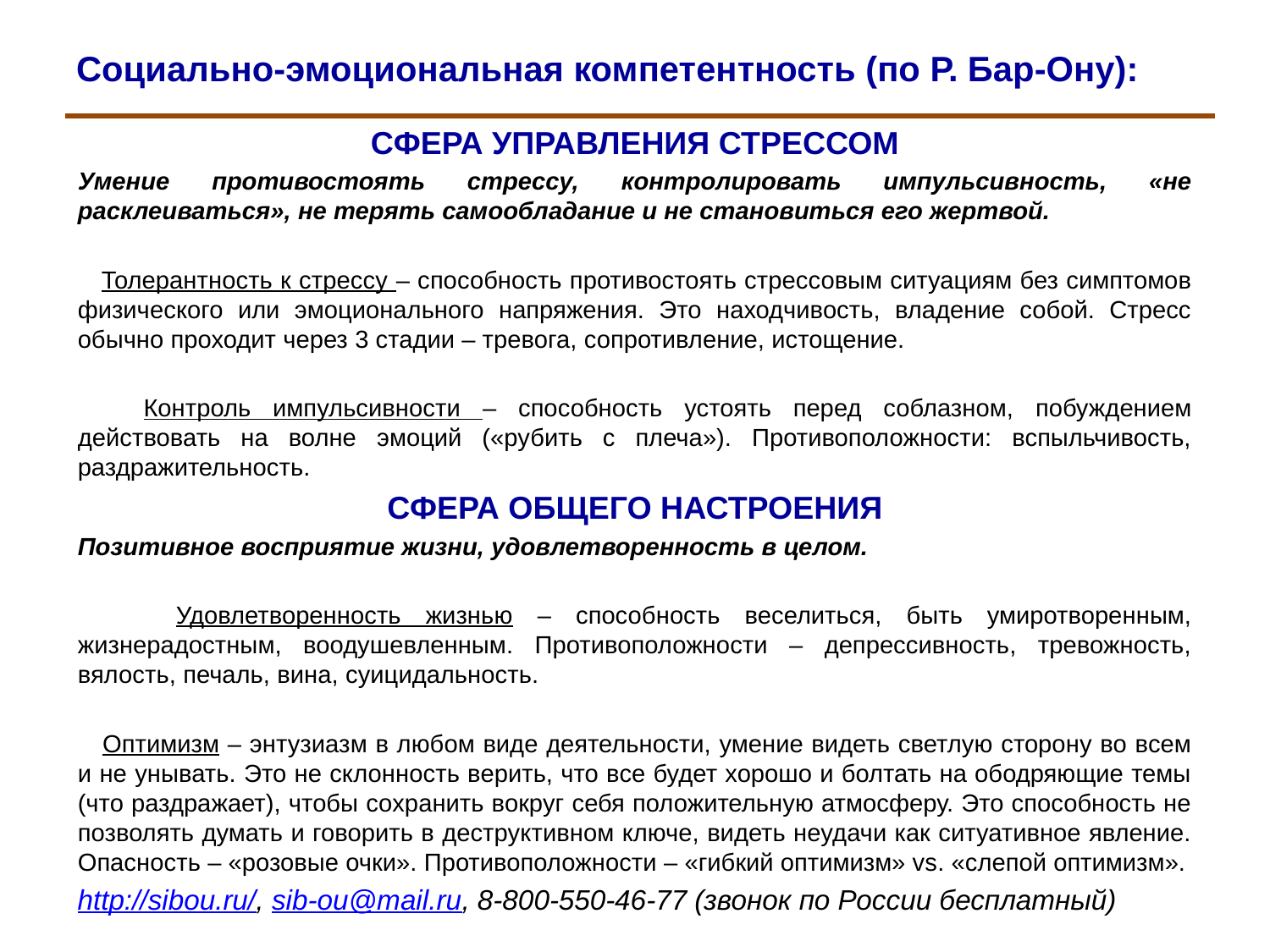

# Социально-эмоциональная компетентность (по Р. Бар-Ону):
СФЕРА УПРАВЛЕНИЯ СТРЕССОМ
Умение противостоять стрессу, контролировать импульсивность, «не расклеиваться», не терять самообладание и не становиться его жертвой.

   Толерантность к стрессу – способность противостоять стрессовым ситуациям без симптомов физического или эмоционального напряжения. Это находчивость, владение собой. Стресс обычно проходит через 3 стадии – тревога, сопротивление, истощение.

   Контроль импульсивности – способность устоять перед соблазном, побуждением действовать на волне эмоций («рубить с плеча»). Противоположности: вспыльчивость, раздражительность.
СФЕРА ОБЩЕГО НАСТРОЕНИЯ
Позитивное восприятие жизни, удовлетворенность в целом.

    Удовлетворенность жизнью – способность веселиться, быть умиротворенным, жизнерадостным, воодушевленным. Противоположности – депрессивность, тревожность, вялость, печаль, вина, суицидальность.

   Оптимизм – энтузиазм в любом виде деятельности, умение видеть светлую сторону во всем и не унывать. Это не склонность верить, что все будет хорошо и болтать на ободряющие темы (что раздражает), чтобы сохранить вокруг себя положительную атмосферу. Это способность не позволять думать и говорить в деструктивном ключе, видеть неудачи как ситуативное явление. Опасность – «розовые очки». Противоположности – «гибкий оптимизм» vs. «слепой оптимизм».
8